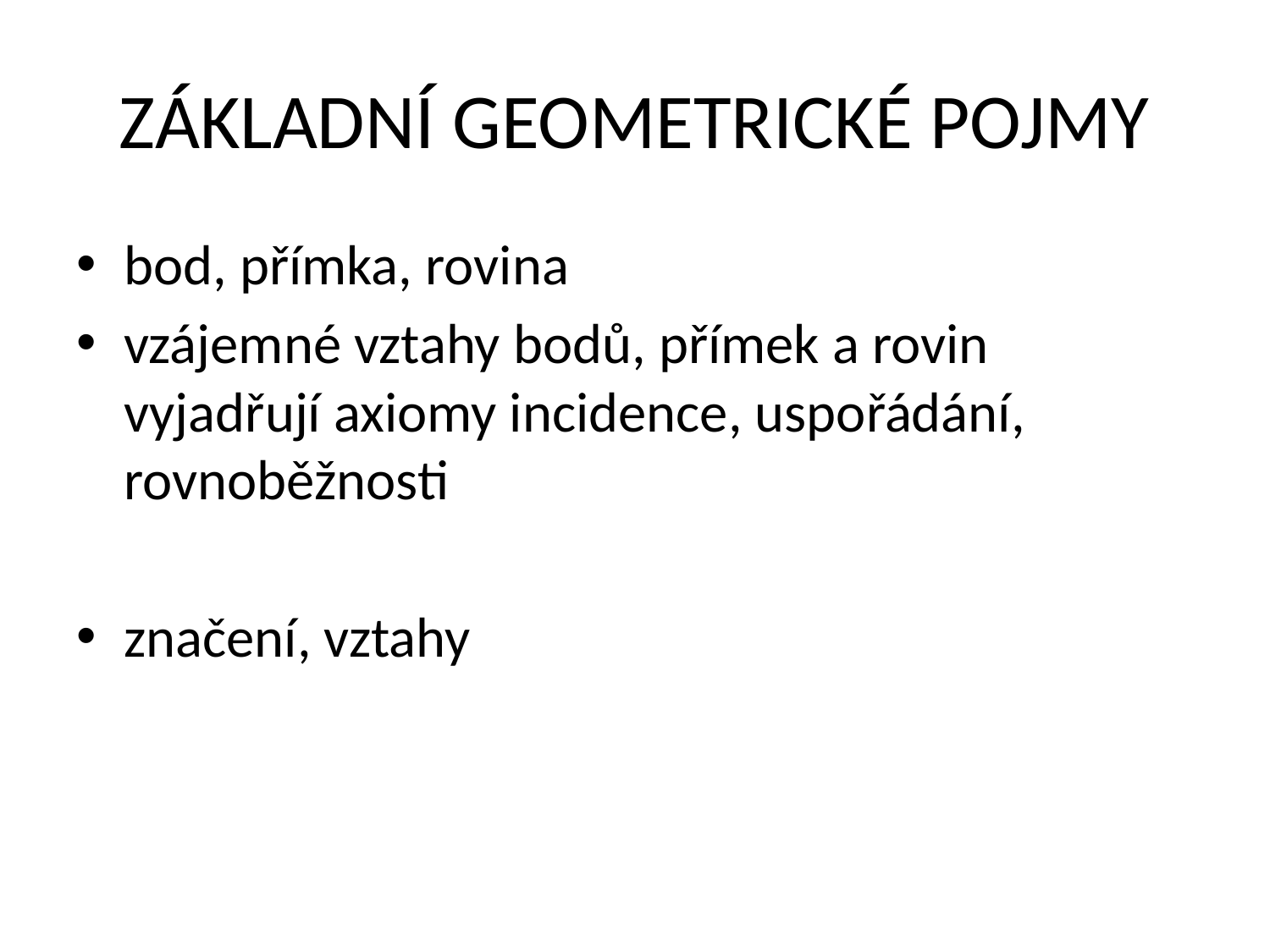

# ZÁKLADNÍ GEOMETRICKÉ POJMY
bod, přímka, rovina
vzájemné vztahy bodů, přímek a rovin vyjadřují axiomy incidence, uspořádání, rovnoběžnosti

značení, vztahy